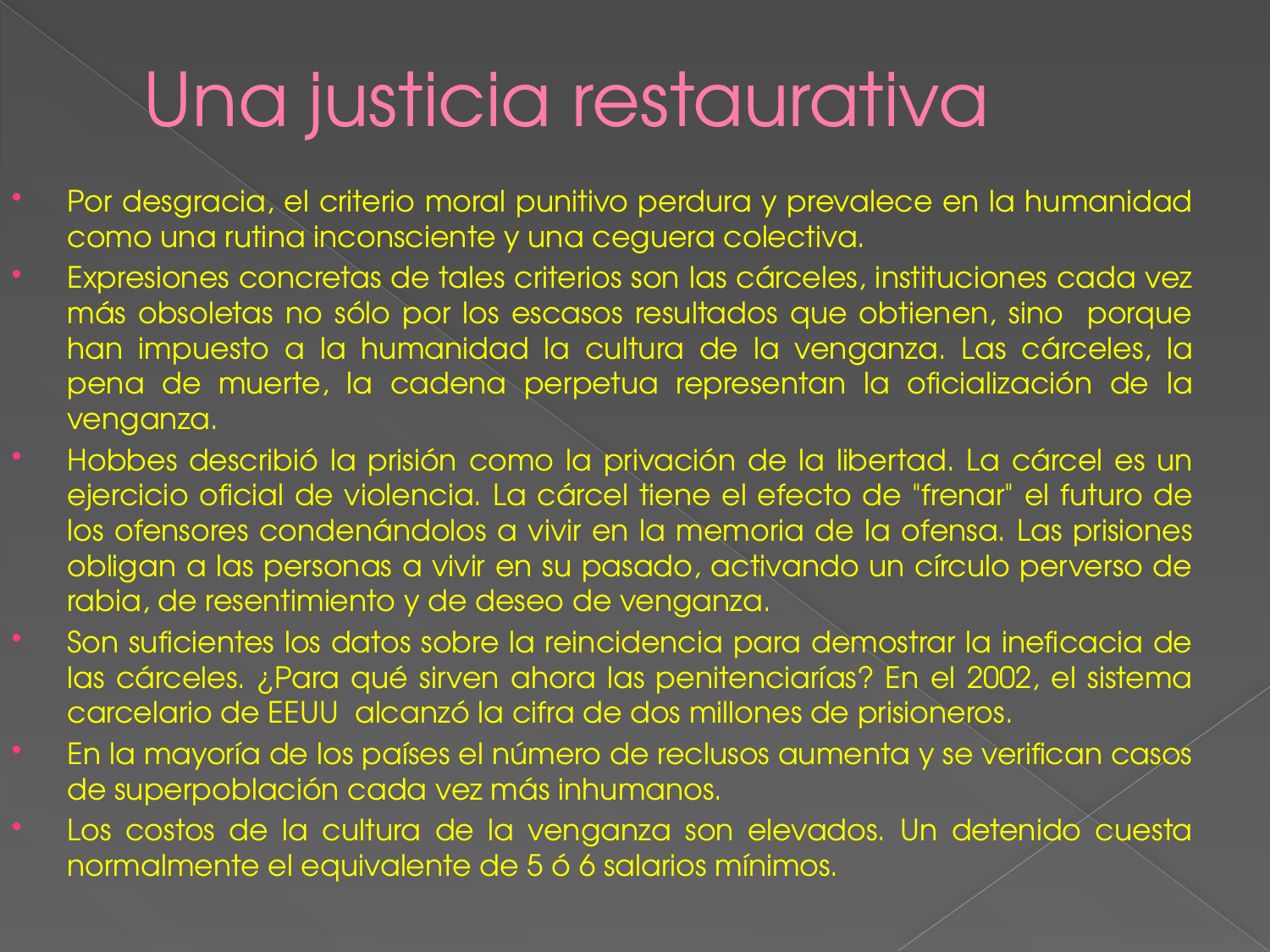

# Una justicia restaurativa
Por desgracia, el criterio moral punitivo perdura y prevalece en la humanidad como una rutina inconsciente y una ceguera colectiva.
Expresiones concretas de tales criterios son las cárceles, instituciones cada vez más obsoletas no sólo por los escasos resultados que obtienen, sino  porque han impuesto a la humanidad la cultura de la venganza. Las cárceles, la pena de muerte, la cadena perpetua representan la oficialización de la venganza.
Hobbes describió la prisión como la privación de la libertad. La cárcel es un ejercicio oficial de violencia. La cárcel tiene el efecto de "frenar" el futuro de los ofensores condenándolos a vivir en la memoria de la ofensa. Las prisiones obligan a las personas a vivir en su pasado, activando un círculo perverso de rabia, de resentimiento y de deseo de venganza.
Son suficientes los datos sobre la reincidencia para demostrar la ineficacia de las cárceles. ¿Para qué sirven ahora las penitenciarías? En el 2002, el sistema carcelario de EEUU  alcanzó la cifra de dos millones de prisioneros.
En la mayoría de los países el número de reclusos aumenta y se verifican casos de superpoblación cada vez más inhumanos.
Los costos de la cultura de la venganza son elevados. Un detenido cuesta normalmente el equivalente de 5 ó 6 salarios mínimos.